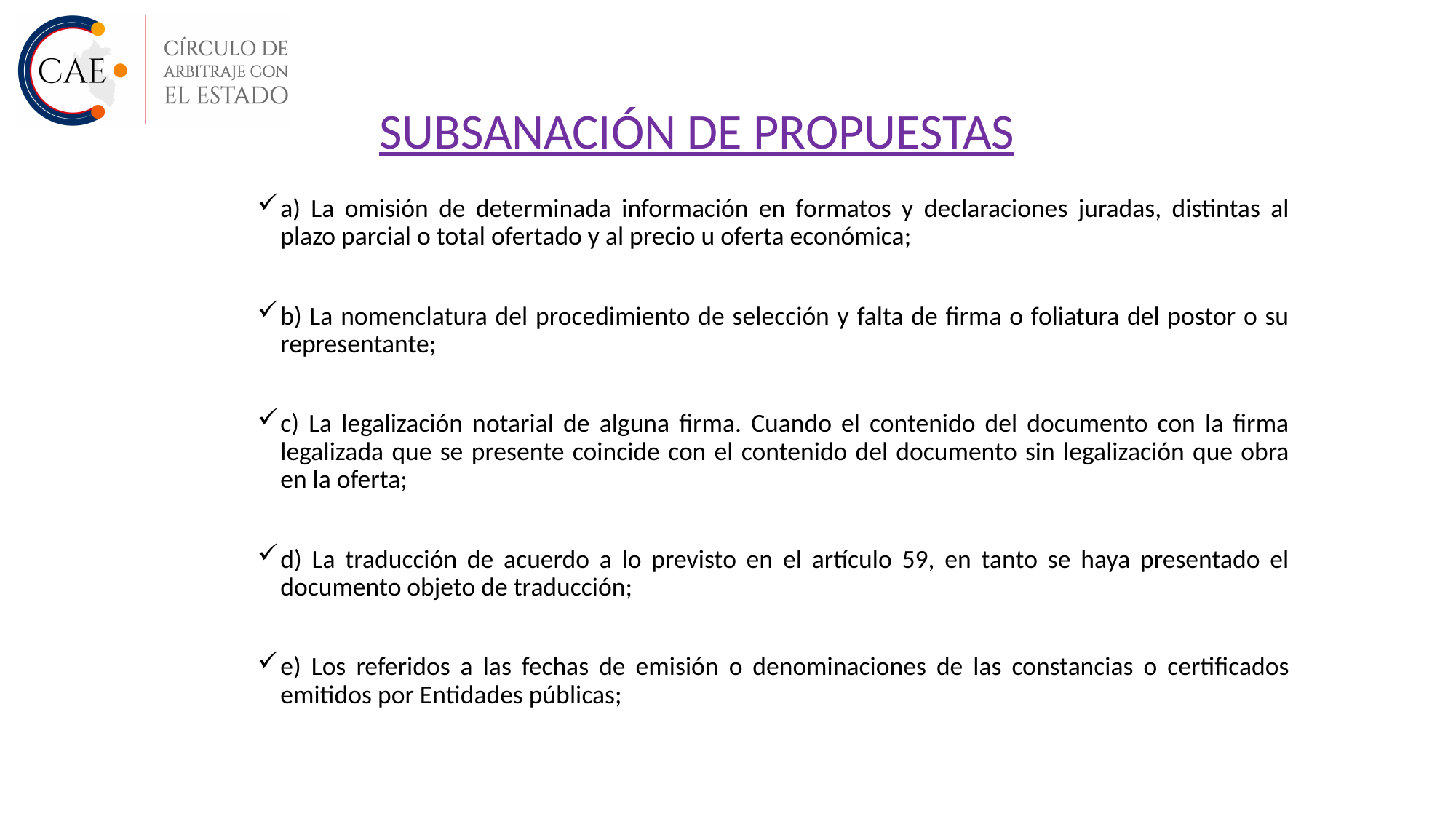

SUBSANACIÓN DE PROPUESTAS
a) La omisión de determinada información en formatos y declaraciones juradas, distintas al plazo parcial o total ofertado y al precio u oferta económica;

b) La nomenclatura del procedimiento de selección y falta de firma o foliatura del postor o su representante;

c) La legalización notarial de alguna firma. Cuando el contenido del documento con la firma legalizada que se presente coincide con el contenido del documento sin legalización que obra en la oferta;

d) La traducción de acuerdo a lo previsto en el artículo 59, en tanto se haya presentado el documento objeto de traducción;

e) Los referidos a las fechas de emisión o denominaciones de las constancias o certificados emitidos por Entidades públicas;